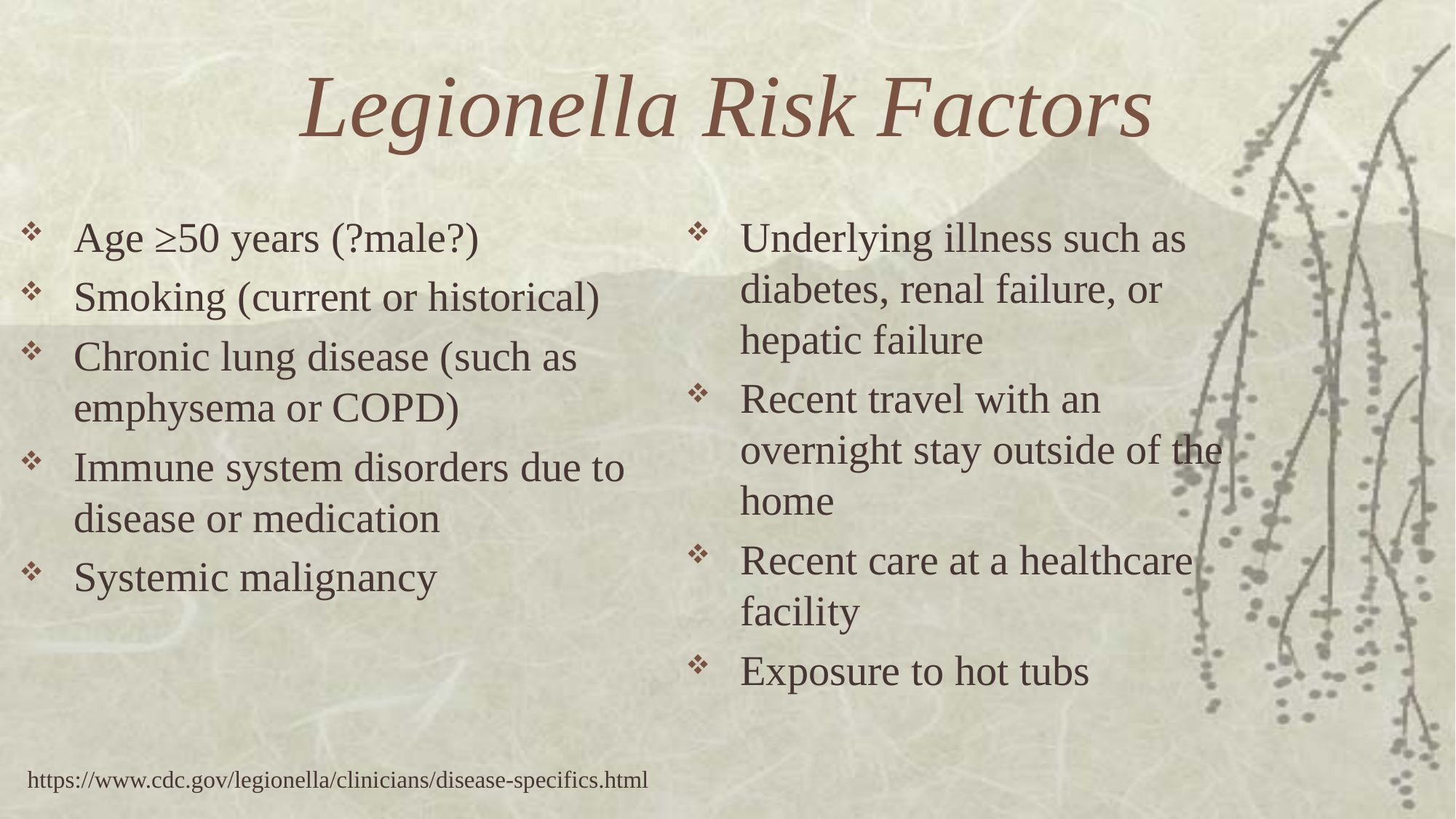

# Legionella Risk Factors
Age ≥50 years (?male?)
Smoking (current or historical)
Chronic lung disease (such as emphysema or COPD)
Immune system disorders due to disease or medication
Systemic malignancy
Underlying illness such as diabetes, renal failure, or hepatic failure
Recent travel with an overnight stay outside of the home
Recent care at a healthcare facility
Exposure to hot tubs

https://www.cdc.gov/legionella/clinicians/disease-specifics.html